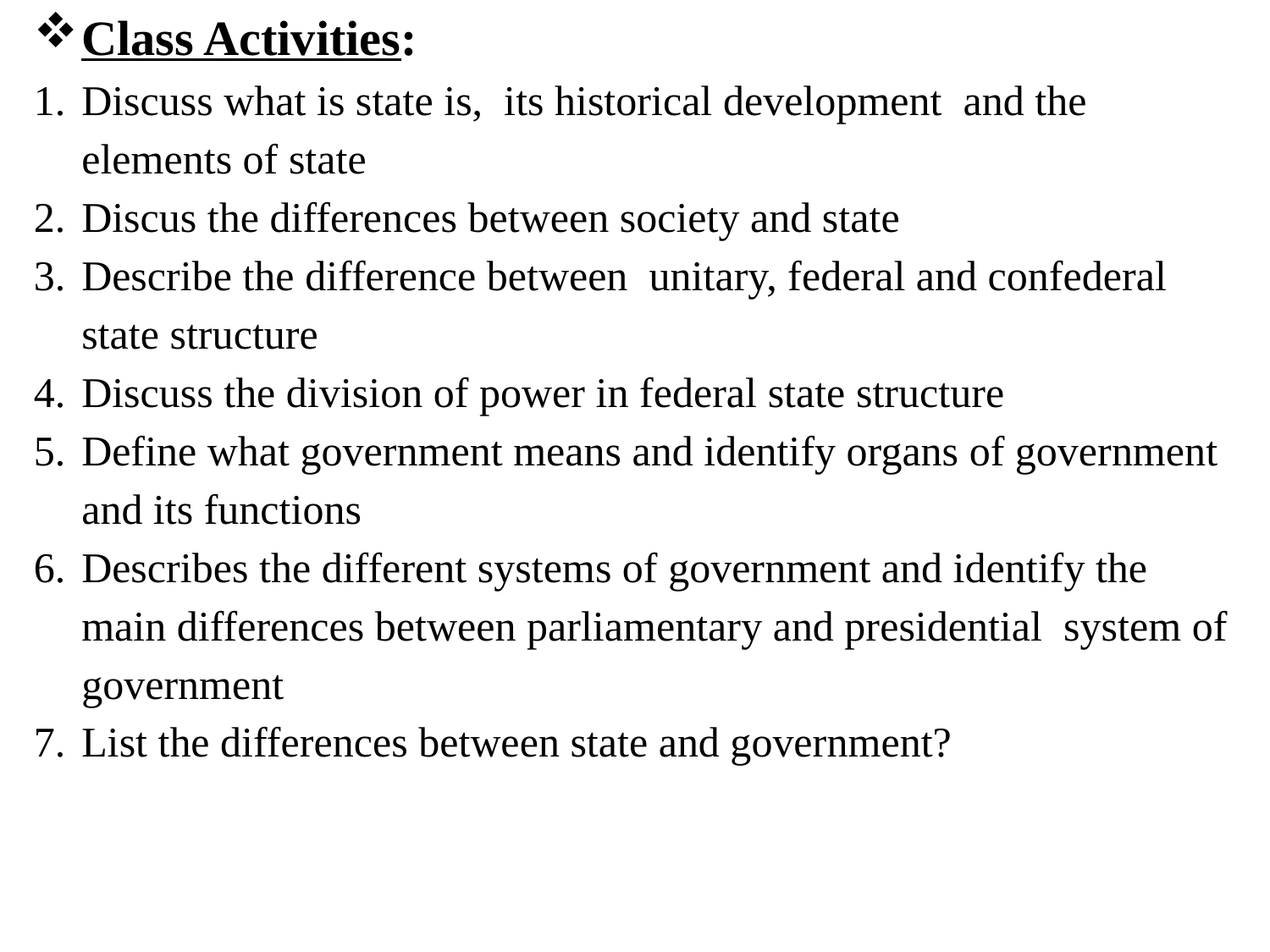

Class Activities:
Discuss what is state is,  its historical development  and the elements of state
Discus the differences between society and state
Describe the difference between  unitary, federal and confederal state structure
Discuss the division of power in federal state structure
Define what government means and identify organs of government and its functions
Describes the different systems of government and identify the main differences between parliamentary and presidential  system of government
List the differences between state and government?